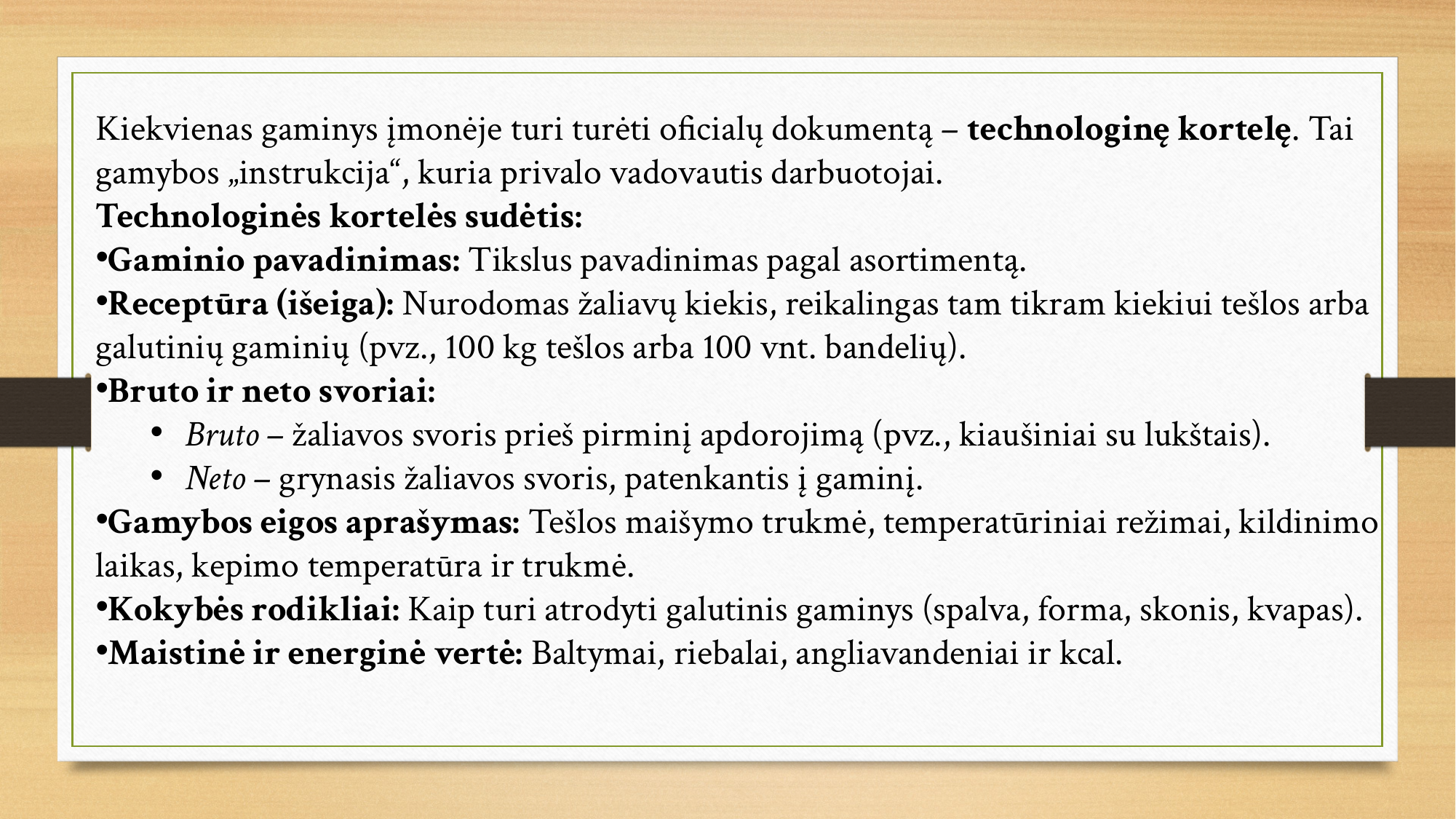

Kiekvienas gaminys įmonėje turi turėti oficialų dokumentą – technologinę kortelę. Tai gamybos „instrukcija“, kuria privalo vadovautis darbuotojai.
Technologinės kortelės sudėtis:
Gaminio pavadinimas: Tikslus pavadinimas pagal asortimentą.
Receptūra (išeiga): Nurodomas žaliavų kiekis, reikalingas tam tikram kiekiui tešlos arba galutinių gaminių (pvz., 100 kg tešlos arba 100 vnt. bandelių).
Bruto ir neto svoriai:
Bruto – žaliavos svoris prieš pirminį apdorojimą (pvz., kiaušiniai su lukštais).
Neto – grynasis žaliavos svoris, patenkantis į gaminį.
Gamybos eigos aprašymas: Tešlos maišymo trukmė, temperatūriniai režimai, kildinimo laikas, kepimo temperatūra ir trukmė.
Kokybės rodikliai: Kaip turi atrodyti galutinis gaminys (spalva, forma, skonis, kvapas).
Maistinė ir energinė vertė: Baltymai, riebalai, angliavandeniai ir kcal.